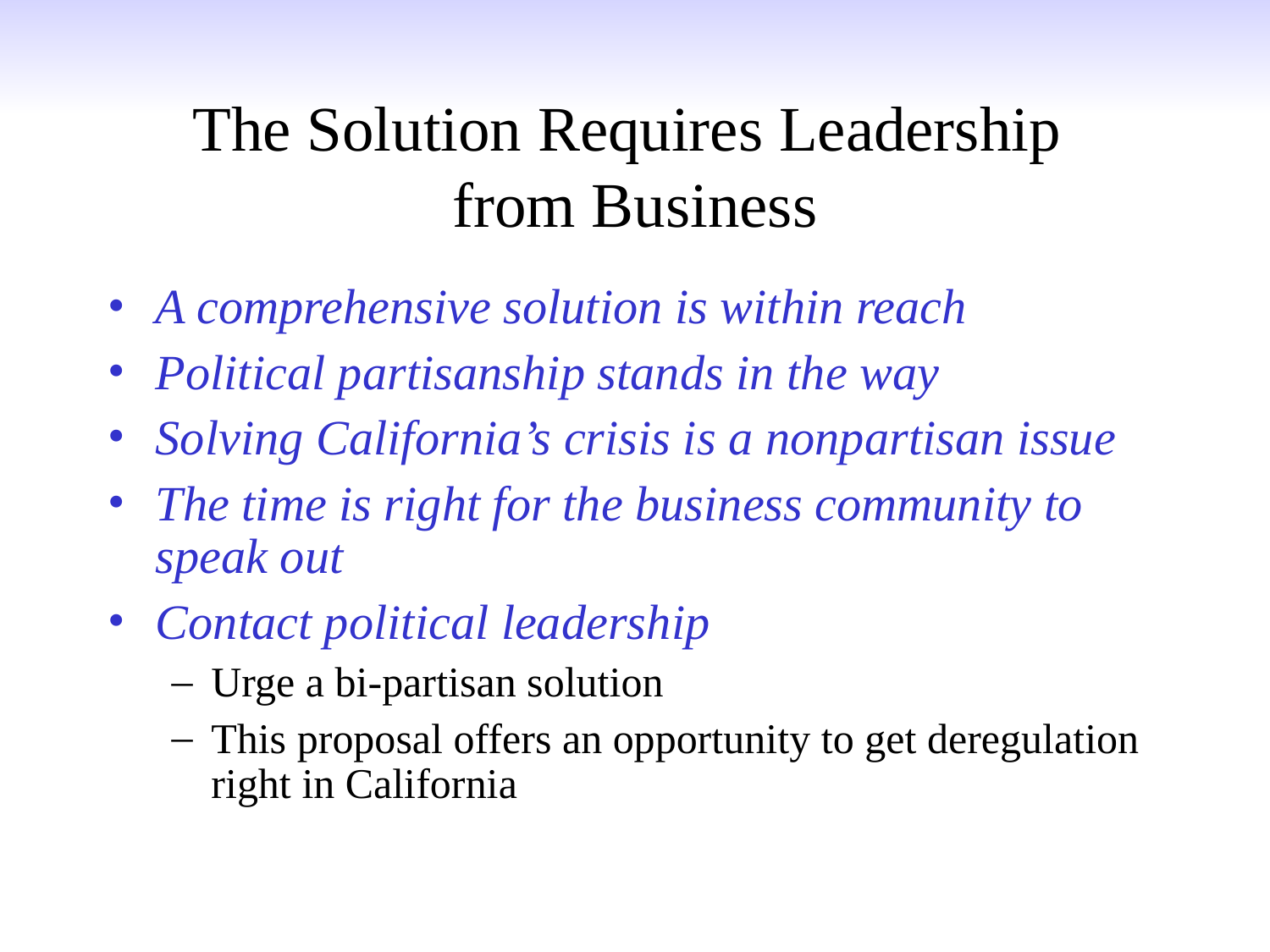

# The Solution Requires Leadership from Business
A comprehensive solution is within reach
Political partisanship stands in the way
Solving California’s crisis is a nonpartisan issue
The time is right for the business community to speak out
Contact political leadership
Urge a bi-partisan solution
This proposal offers an opportunity to get deregulation right in California